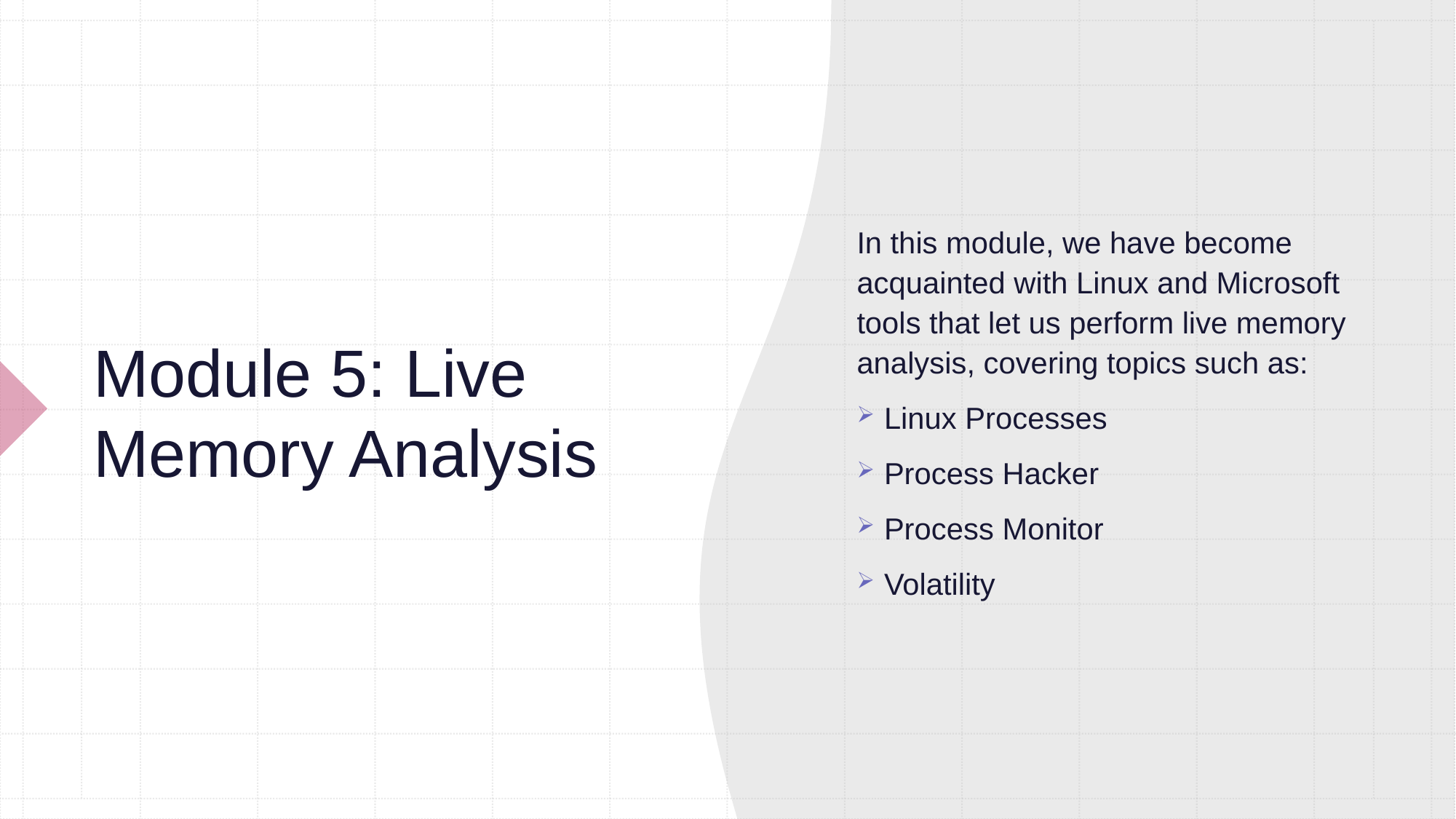

In this module, we have become acquainted with Linux and Microsoft tools that let us perform live memory analysis, covering topics such as:
Linux Processes
Process Hacker
Process Monitor
Volatility
# Module 5: Live Memory Analysis